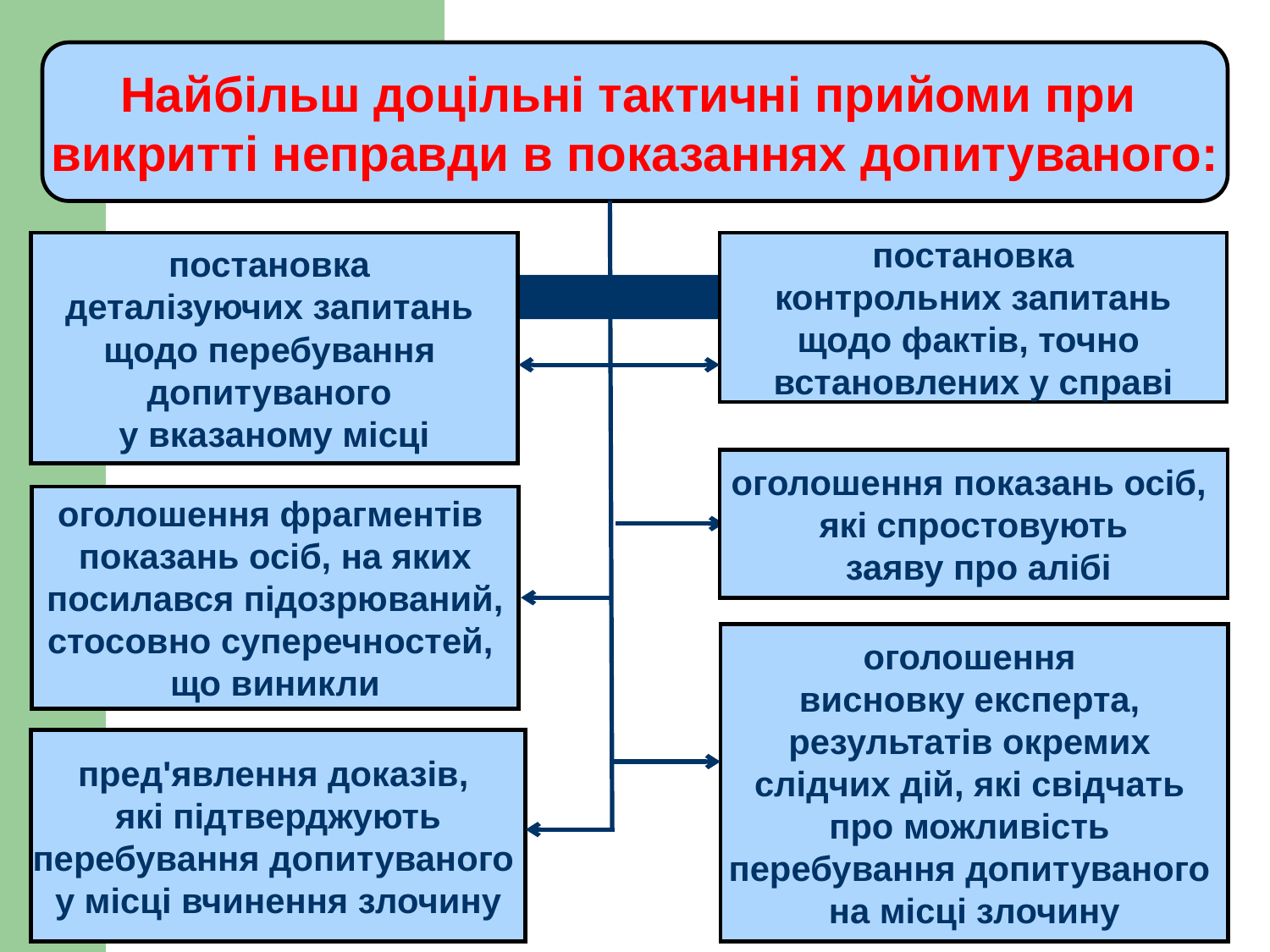

Найбільш доцільні тактичні прийоми при
викритті неправди в показаннях допитуваного:
постановка
деталізуючих запитань
щодо перебування
допитуваного
у вказаному місці
постановка
 контрольних запитань
щодо фактів, точно
встановлених у справі
оголошення показань осіб,
які спростовують
 заяву про алібі
оголошення фрагментів
показань осіб, на яких
 посилався підозрюваний,
стосовно суперечностей,
що виникли
оголошення
висновку експерта,
результатів окремих
слідчих дій, які свідчать
про можливість
перебування допитуваного
на місці злочину
пред'явлення доказів,
які підтверджують
перебування допитуваного
у місці вчинення злочину